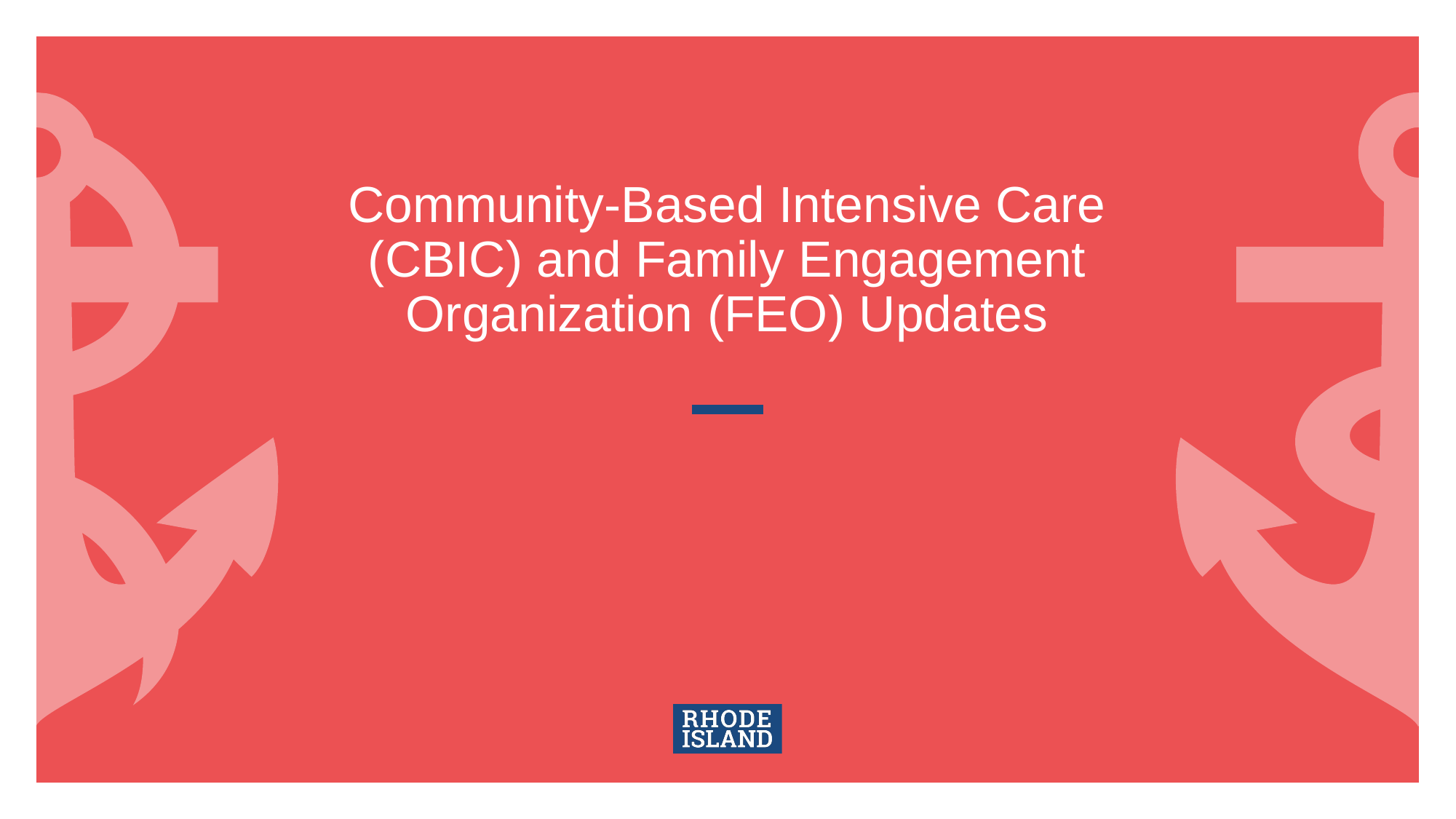

# Community-Based Intensive Care (CBIC) and Family Engagement Organization (FEO) Updates